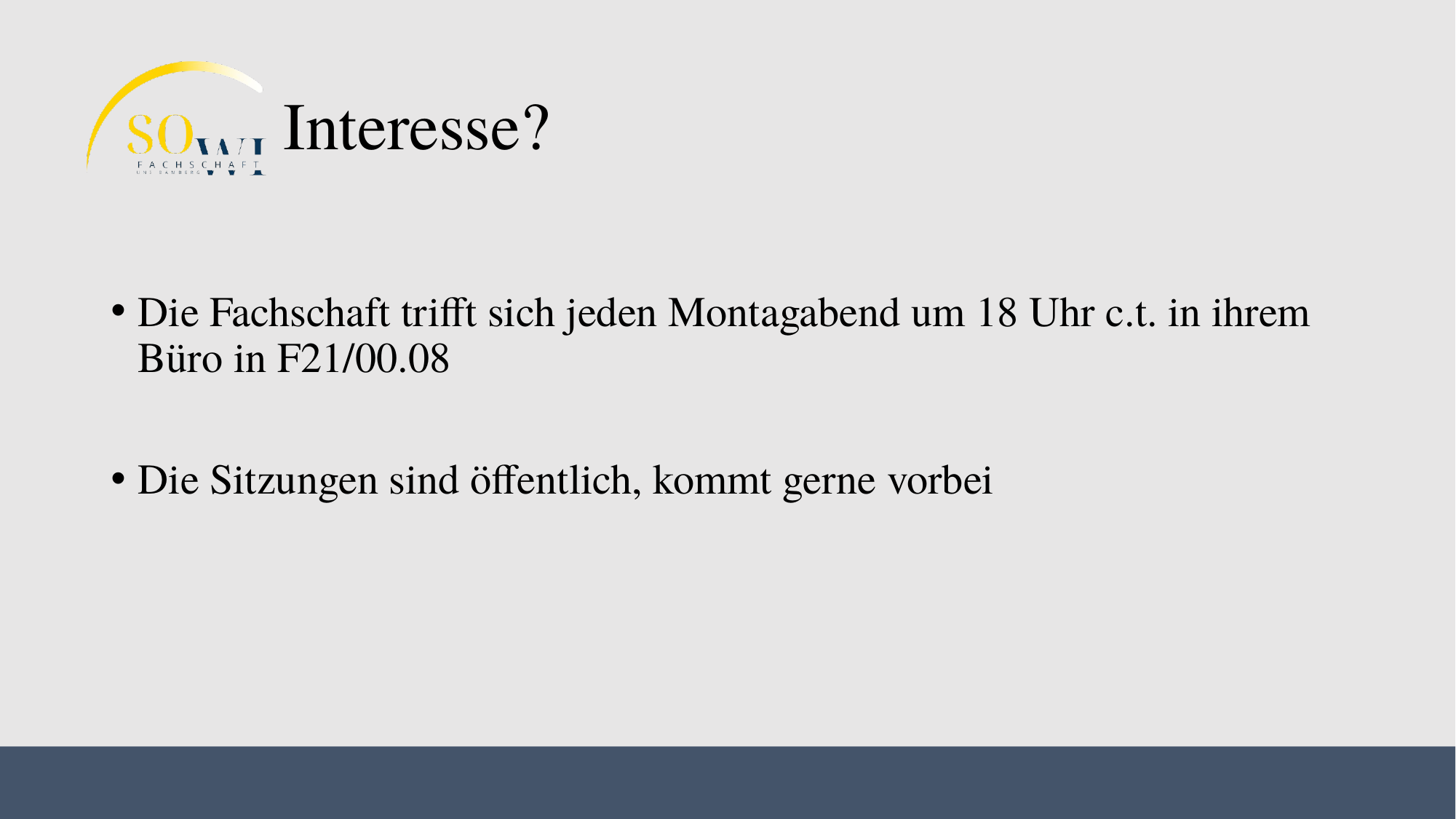

# Interesse?

Die Fachschaft trifft sich jeden Montagabend um 18 Uhr c.t. in ihrem Büro in F21/00.08

Die Sitzungen sind öffentlich, kommt gerne vorbei